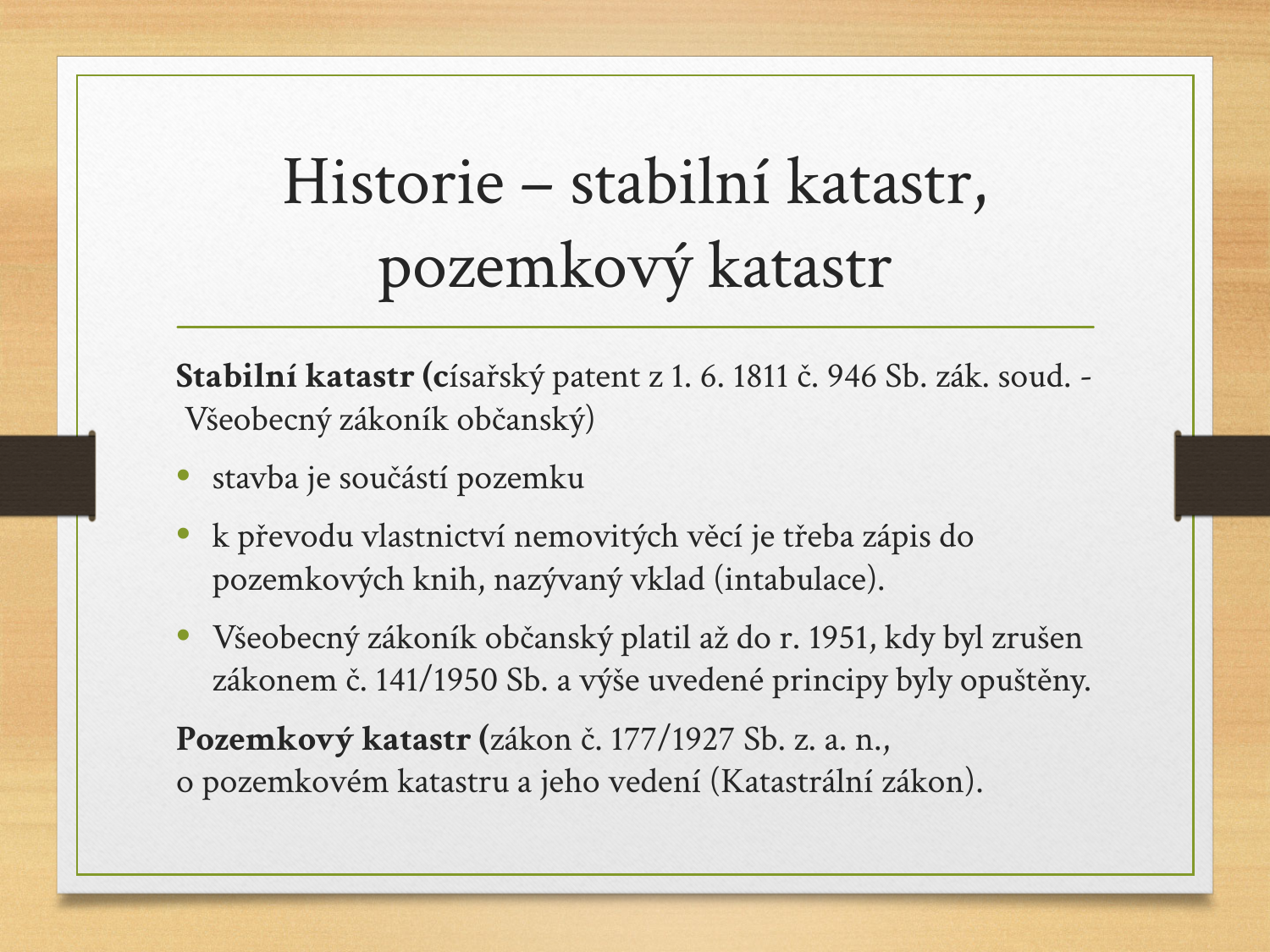

# Historie – stabilní katastr, pozemkový katastr
Stabilní katastr (císařský patent z 1. 6. 1811 č. 946 Sb. zák. soud. -  Všeobecný zákoník občanský)
stavba je součástí pozemku
k převodu vlastnictví nemovitých věcí je třeba zápis do pozemkových knih, nazývaný vklad (intabulace).
Všeobecný zákoník občanský platil až do r. 1951, kdy byl zrušen zákonem č. 141/1950 Sb. a výše uvedené principy byly opuštěny.
Pozemkový katastr (zákon č. 177/1927 Sb. z. a. n., o pozemkovém katastru a jeho vedení (Katastrální zákon).